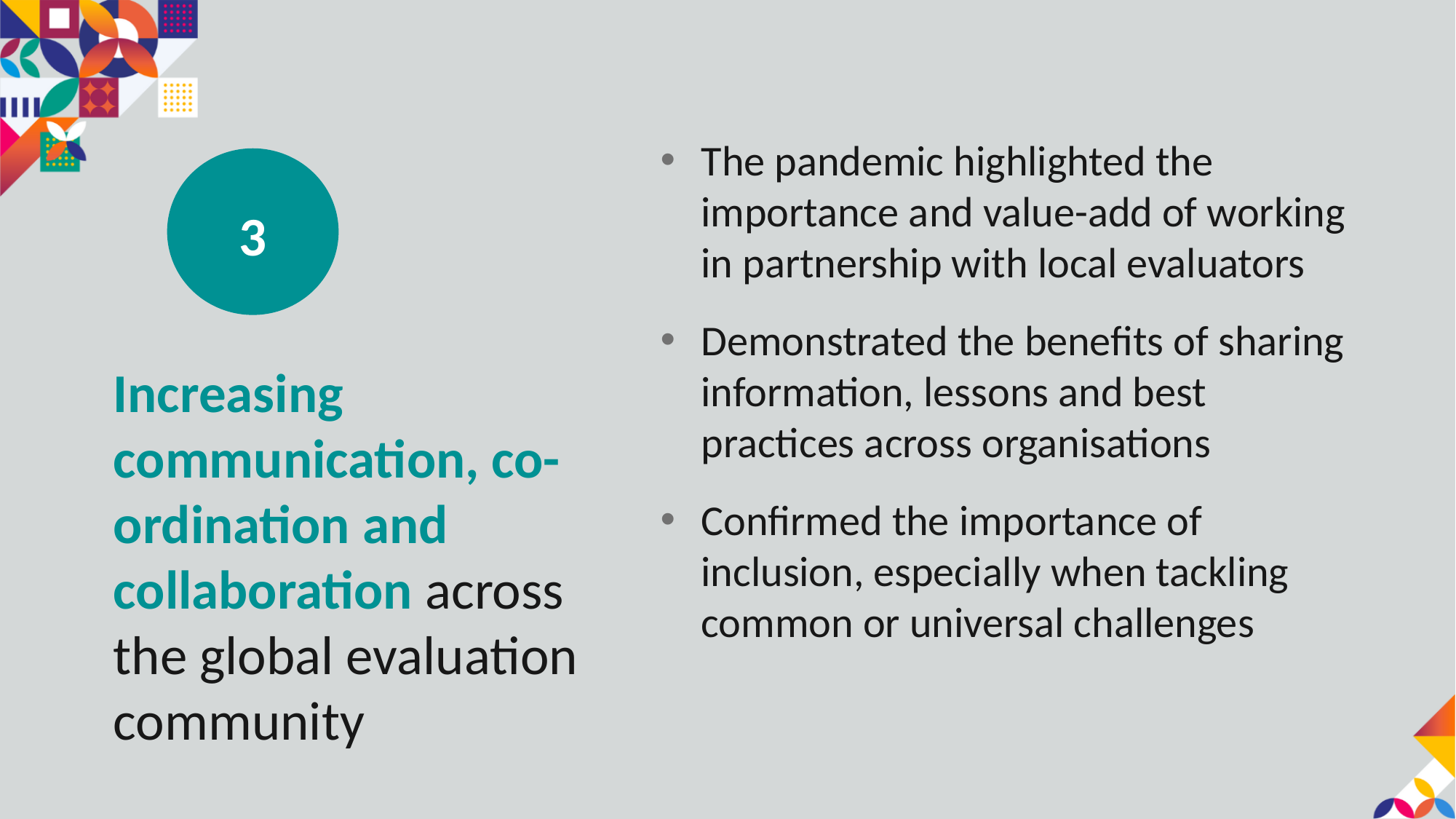

3
The pandemic highlighted the importance and value-add of working in partnership with local evaluators
Demonstrated the benefits of sharing information, lessons and best practices across organisations
Confirmed the importance of inclusion, especially when tackling common or universal challenges

Increasing communication, co-ordination and collaboration across the global evaluation community